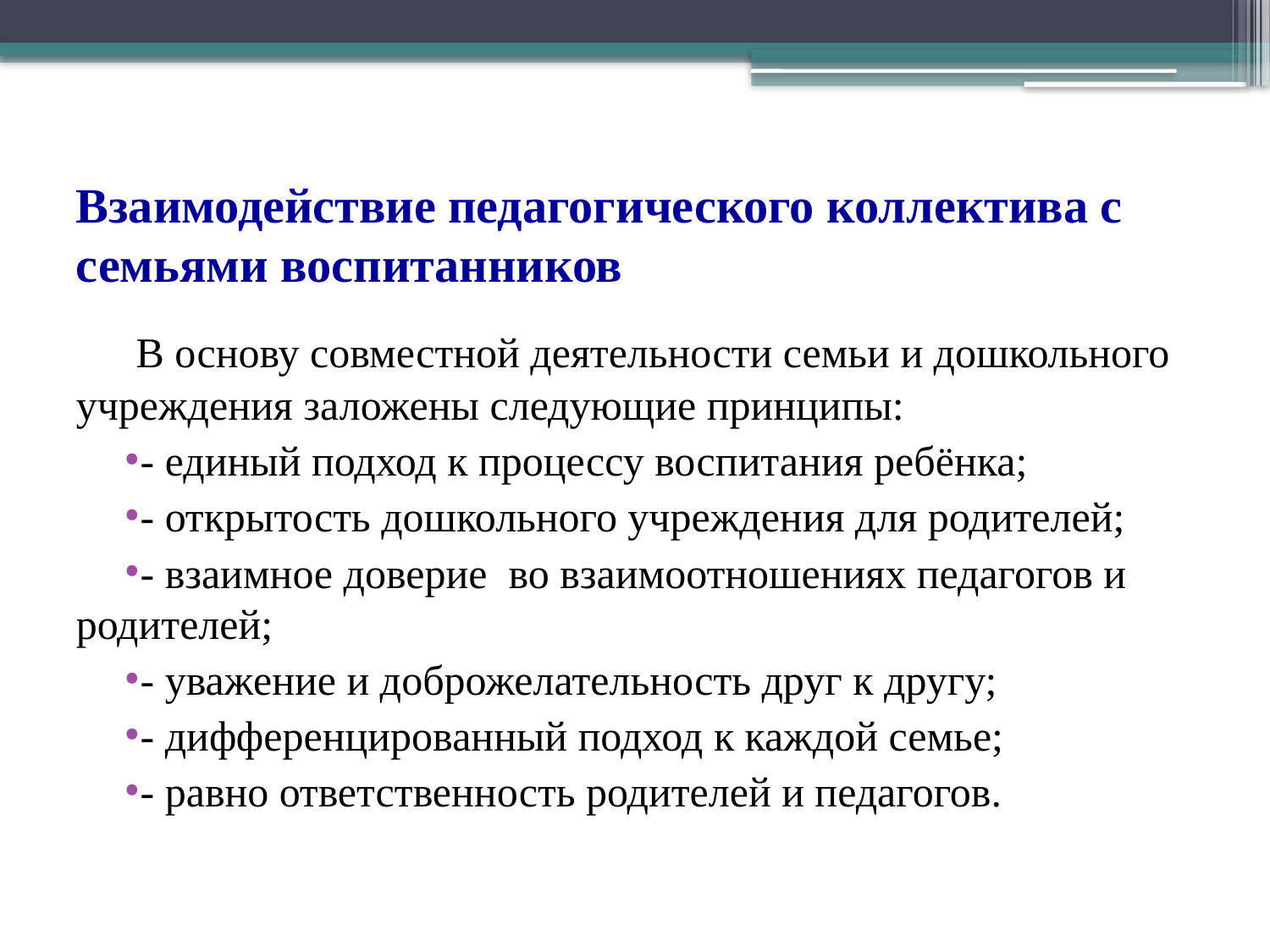

# Взаимодействие педагогического коллектива с семьями воспитанников
 В основу совместной деятельности семьи и дошкольного учреждения заложены следующие принципы:
- единый подход к процессу воспитания ребёнка;
- открытость дошкольного учреждения для родителей;
- взаимное доверие  во взаимоотношениях педагогов и родителей;
- уважение и доброжелательность друг к другу;
- дифференцированный подход к каждой семье;
- равно ответственность родителей и педагогов.